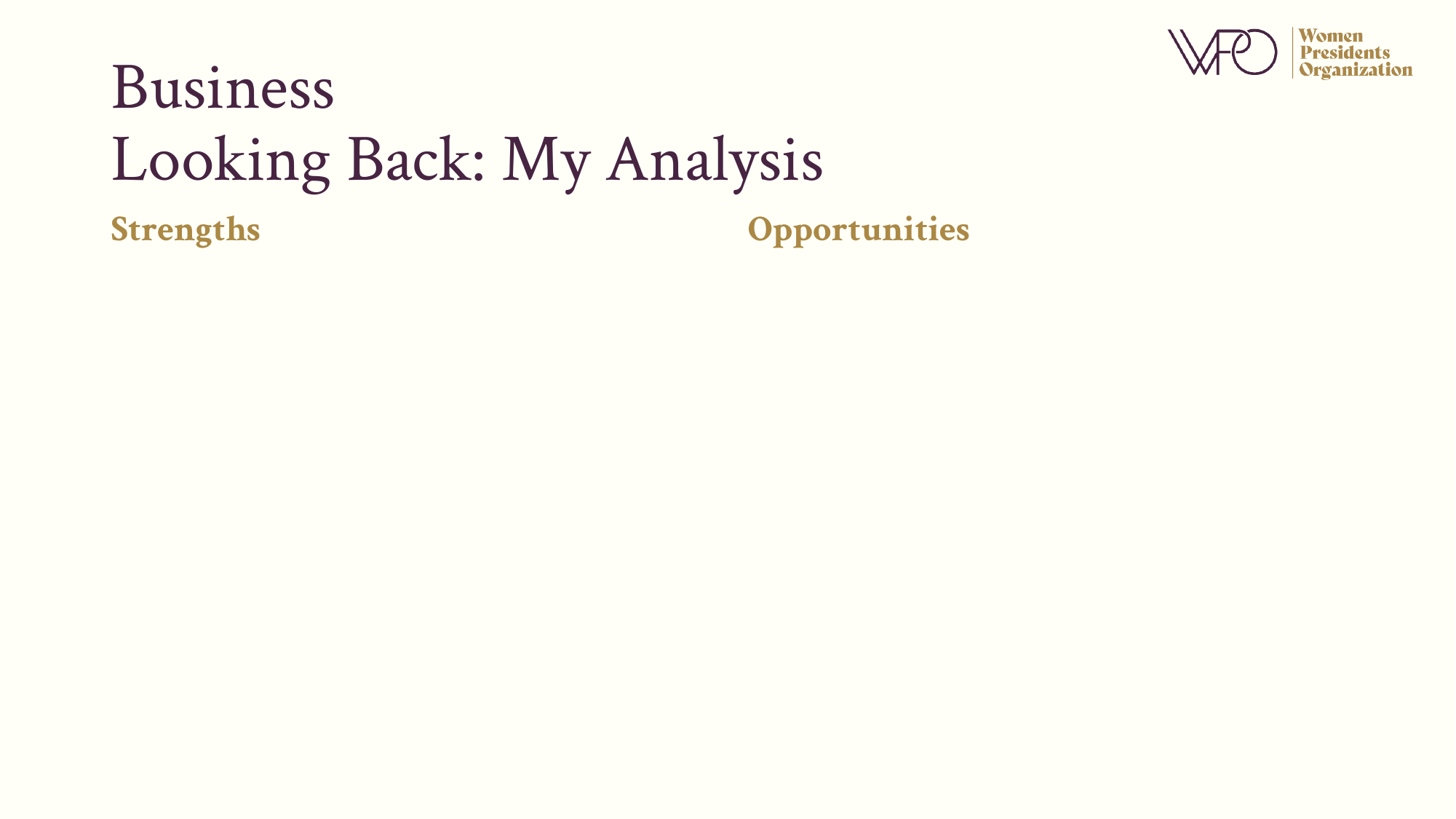

# Business Looking Back: My Analysis
Strengths
Opportunities